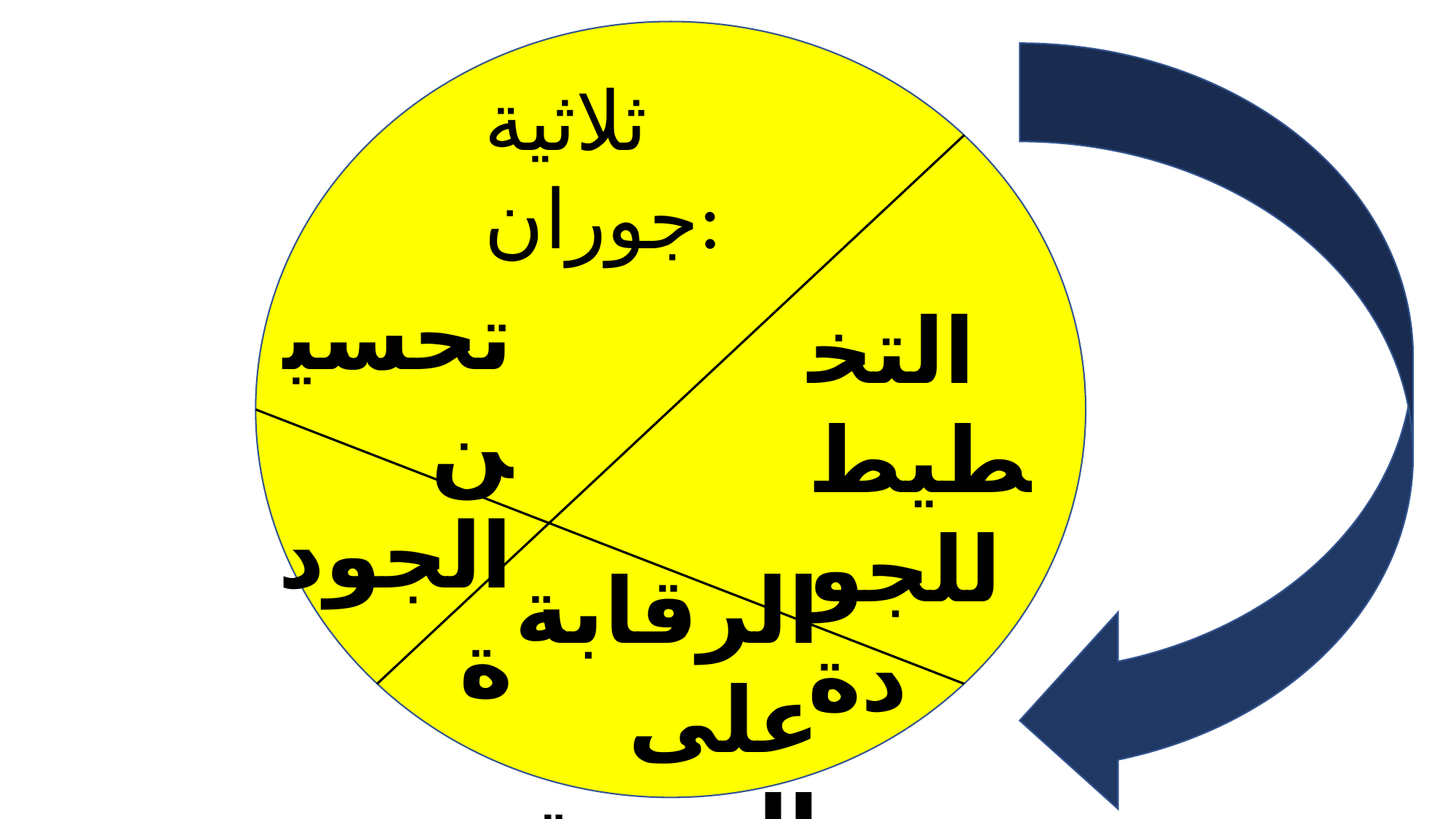

ثلاثية جوران:
تحسين الجودة
التخطيط للجودة
الرقابة على الجودة